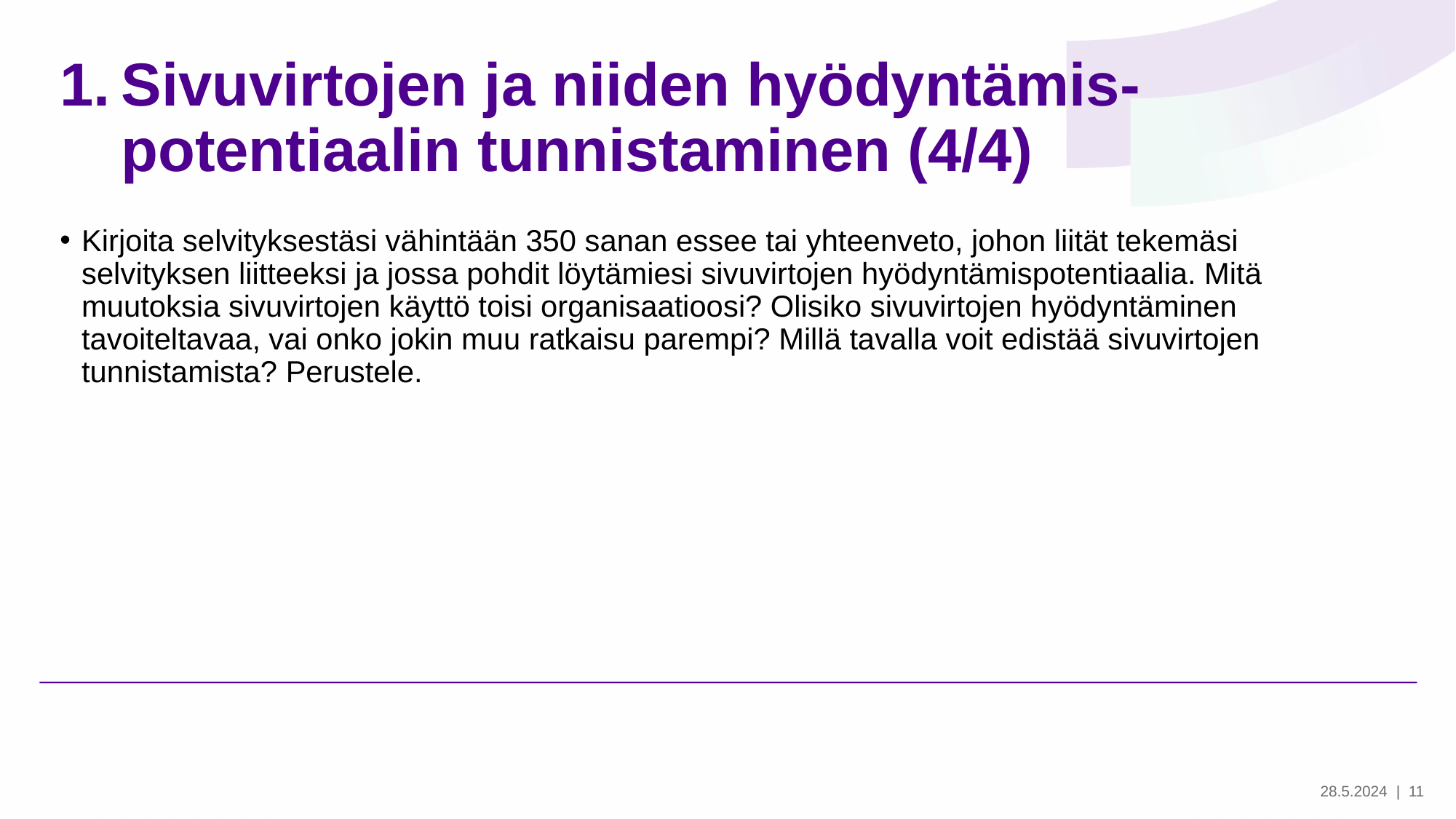

# Sivuvirtojen ja niiden hyödyntämis-potentiaalin tunnistaminen (4/4)
Kirjoita selvityksestäsi vähintään 350 sanan essee tai yhteenveto, johon liität tekemäsi selvityksen liitteeksi ja jossa pohdit löytämiesi sivuvirtojen hyödyntämispotentiaalia. Mitä muutoksia sivuvirtojen käyttö toisi organisaatioosi? Olisiko sivuvirtojen hyödyntäminen tavoiteltavaa, vai onko jokin muu ratkaisu parempi? Millä tavalla voit edistää sivuvirtojen tunnistamista? Perustele.
28.5.2024
|  11